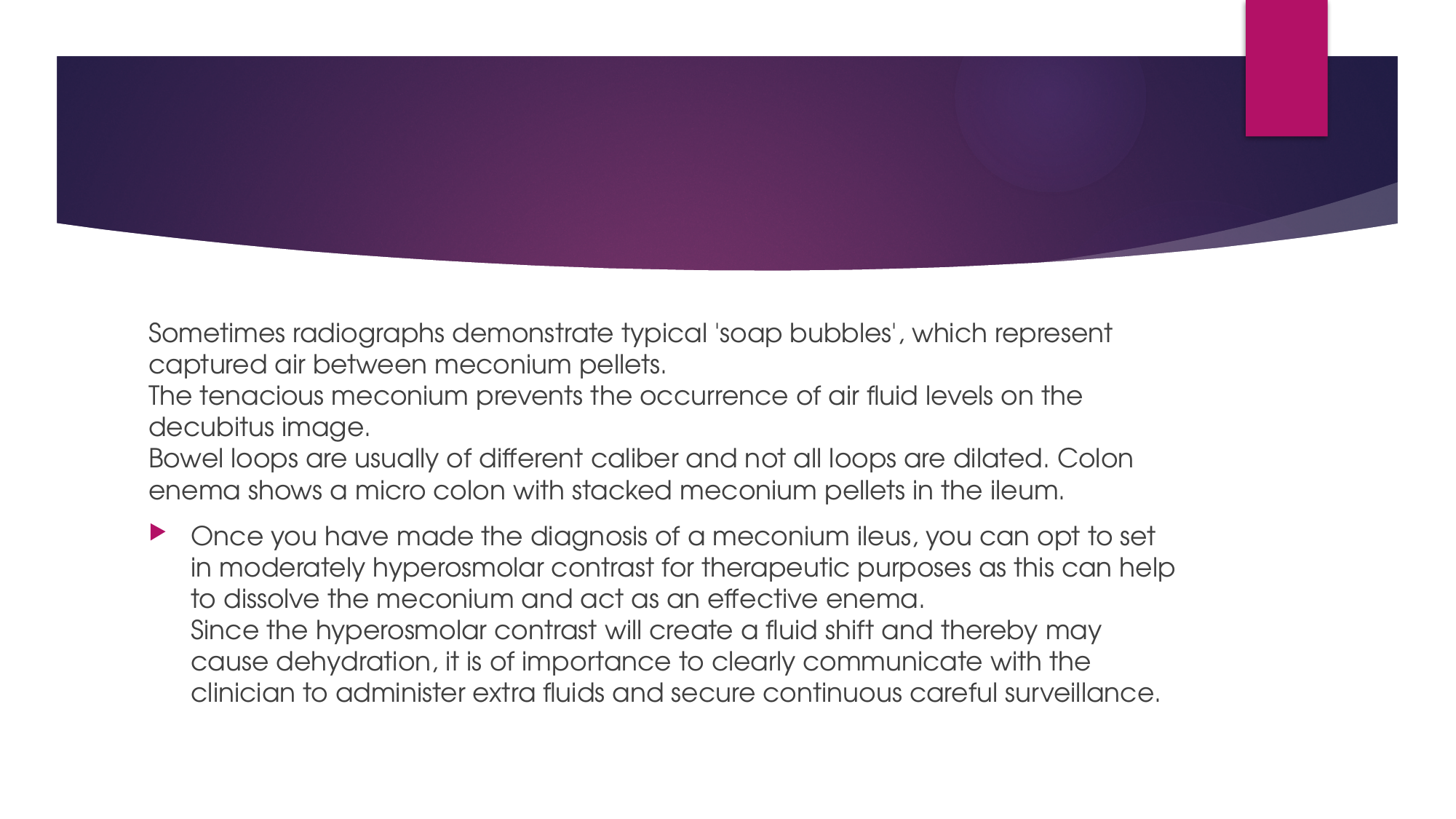

#
Sometimes radiographs demonstrate typical 'soap bubbles', which represent captured air between meconium pellets.
The tenacious meconium prevents the occurrence of air fluid levels on the decubitus image.
Bowel loops are usually of different caliber and not all loops are dilated. Colon enema shows a micro colon with stacked meconium pellets in the ileum.
Once you have made the diagnosis of a meconium ileus, you can opt to set in moderately hyperosmolar contrast for therapeutic purposes as this can help to dissolve the meconium and act as an effective enema.
Since the hyperosmolar contrast will create a fluid shift and thereby may cause dehydration, it is of importance to clearly communicate with the clinician to administer extra fluids and secure continuous careful surveillance.